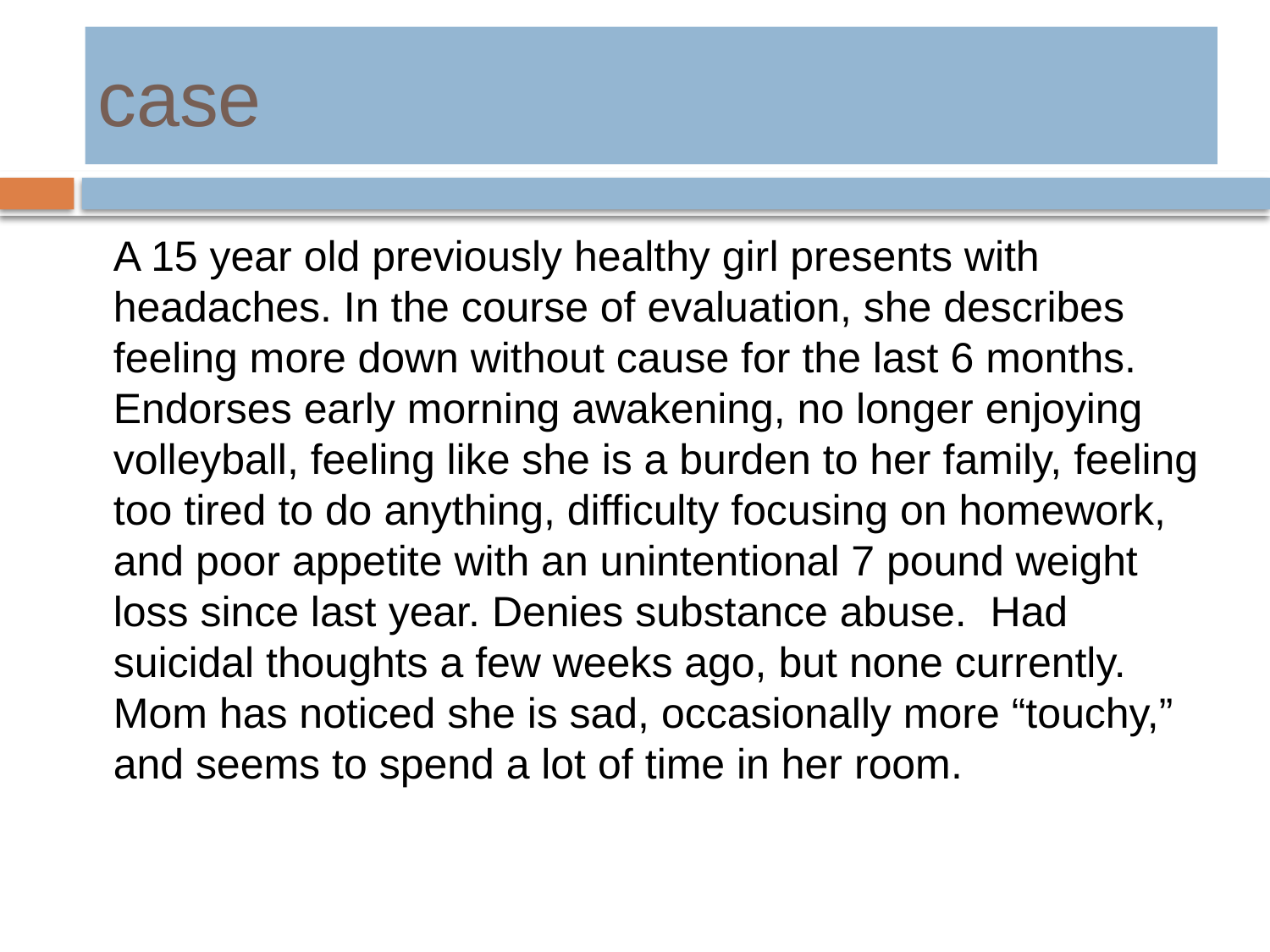

# case
A 15 year old previously healthy girl presents with headaches. In the course of evaluation, she describes feeling more down without cause for the last 6 months. Endorses early morning awakening, no longer enjoying volleyball, feeling like she is a burden to her family, feeling too tired to do anything, difficulty focusing on homework, and poor appetite with an unintentional 7 pound weight loss since last year. Denies substance abuse.  Had suicidal thoughts a few weeks ago, but none currently. Mom has noticed she is sad, occasionally more “touchy,” and seems to spend a lot of time in her room.